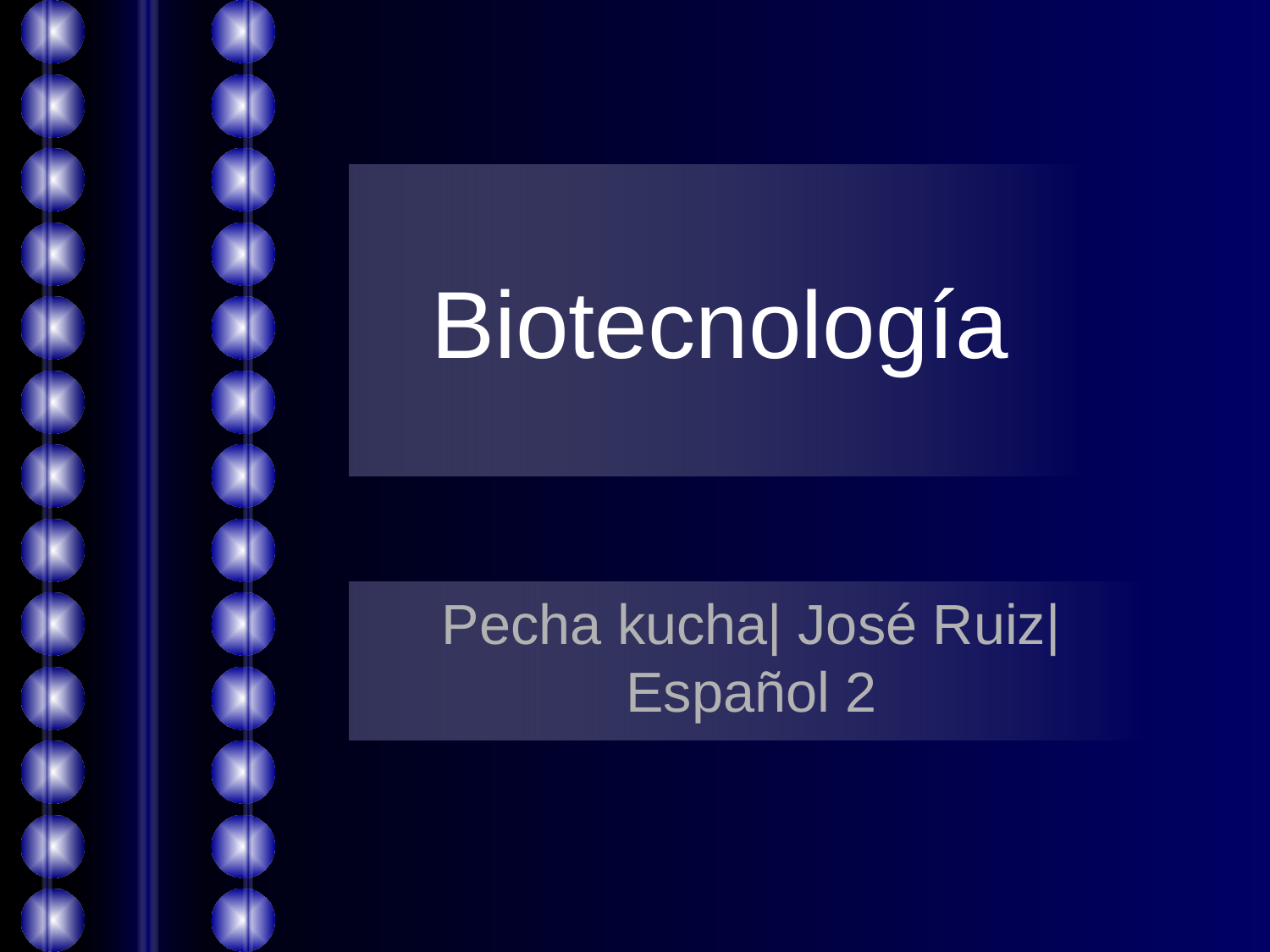

# Biotecnología
Pecha kucha| José Ruiz| Español 2